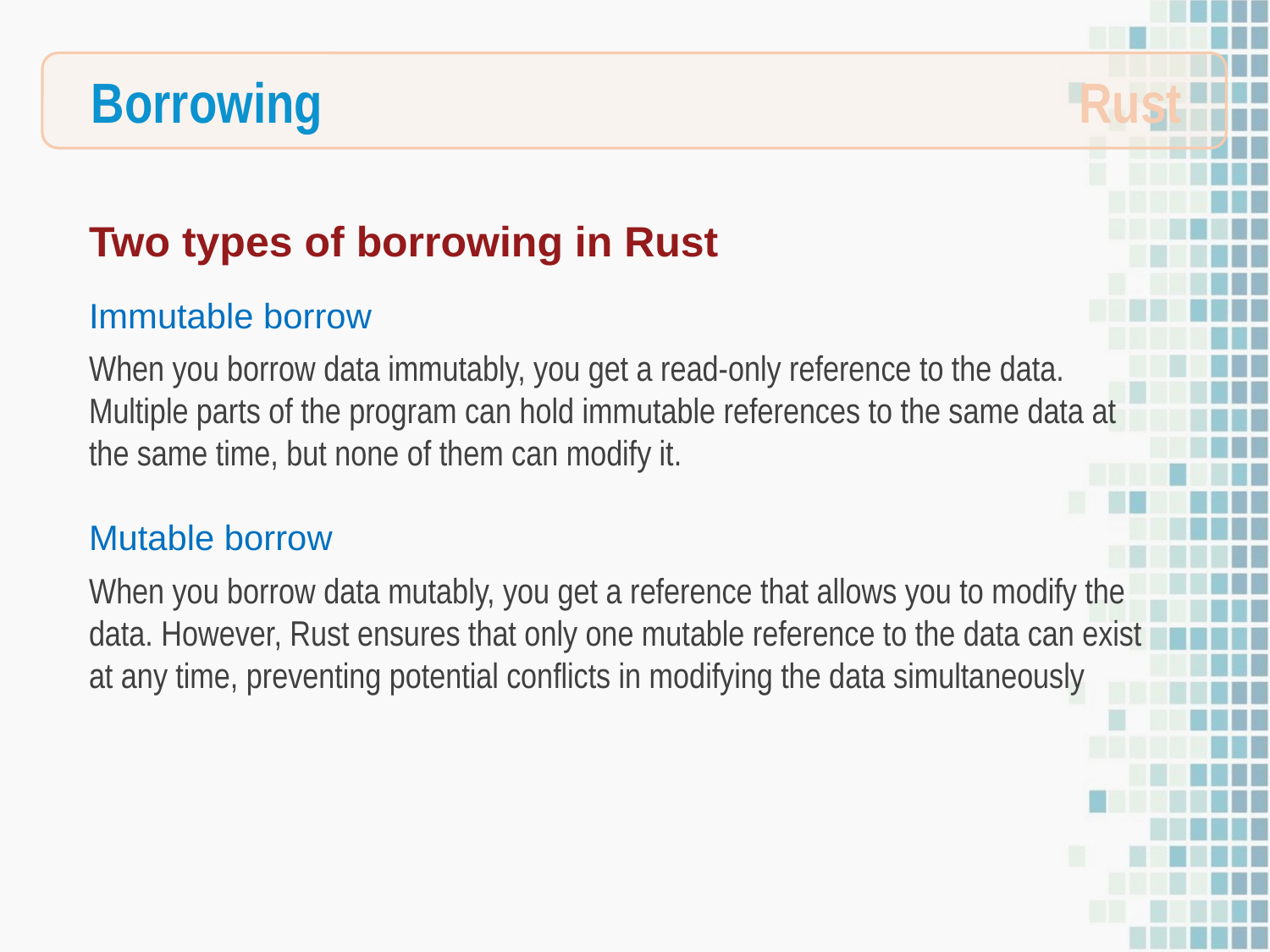

Borrowing
Rust

Two types of borrowing in Rust
Immutable borrow
When you borrow data immutably, you get a read-only reference to the data. Multiple parts of the program can hold immutable references to the same data at the same time, but none of them can modify it.
Mutable borrow
When you borrow data mutably, you get a reference that allows you to modify the data. However, Rust ensures that only one mutable reference to the data can exist at any time, preventing potential conflicts in modifying the data simultaneously